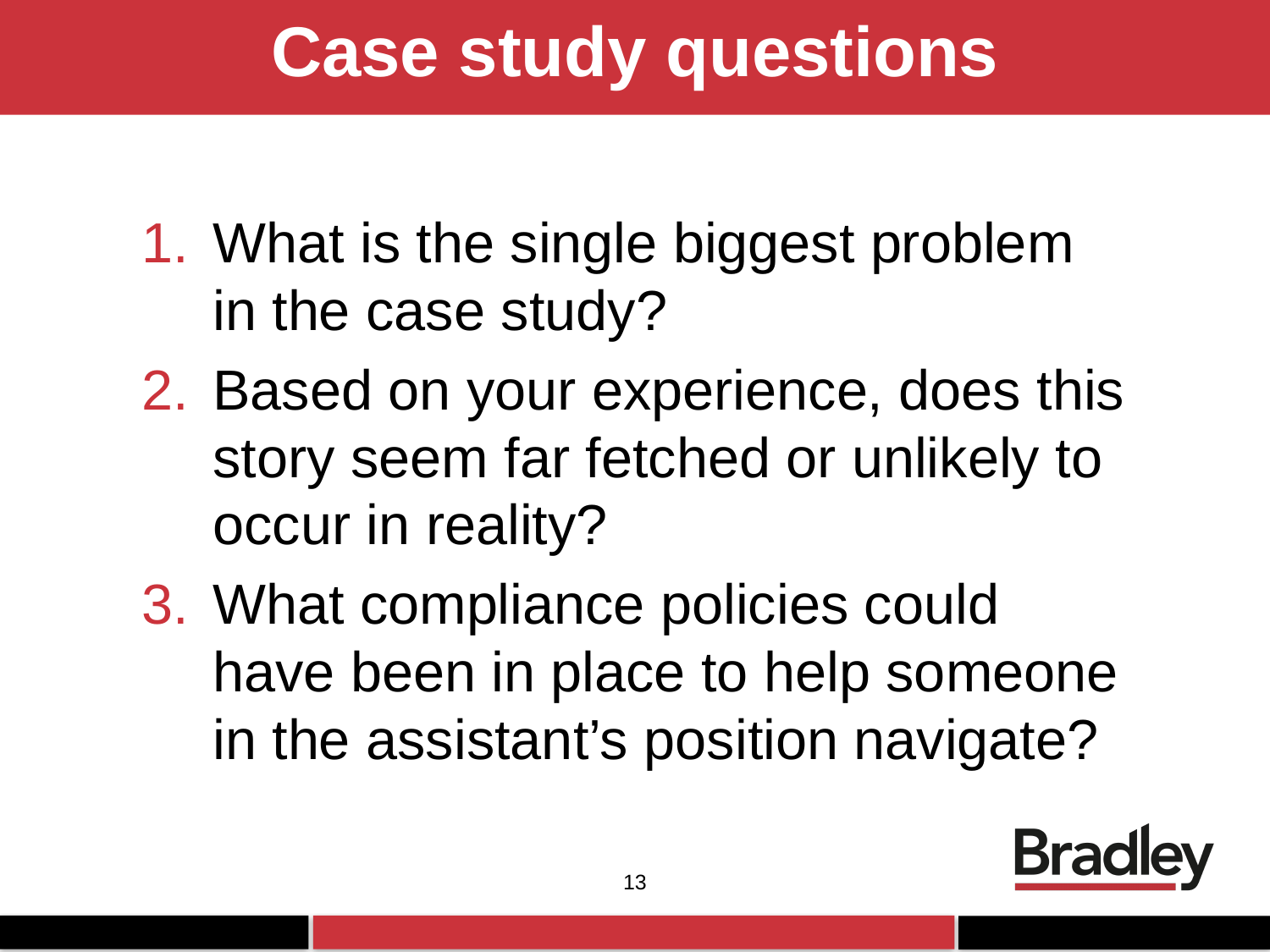

Case study questions
What is the single biggest problem in the case study?
Based on your experience, does this story seem far fetched or unlikely to occur in reality?
What compliance policies could have been in place to help someone in the assistant’s position navigate?
13